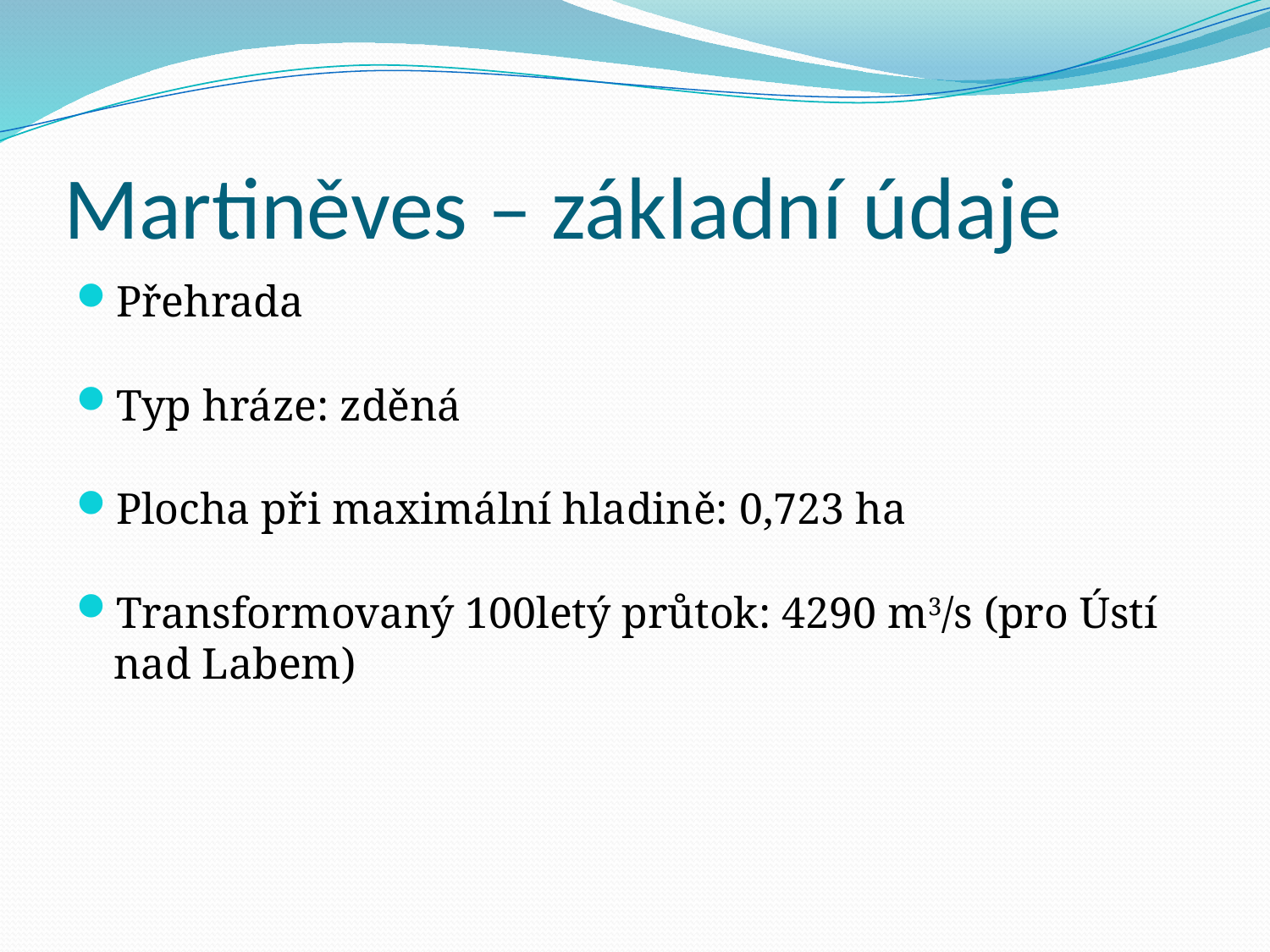

# Martiněves – základní údaje
Přehrada
Typ hráze: zděná
Plocha při maximální hladině: 0,723 ha
Transformovaný 100letý průtok: 4290 m3/s (pro Ústí nad Labem)